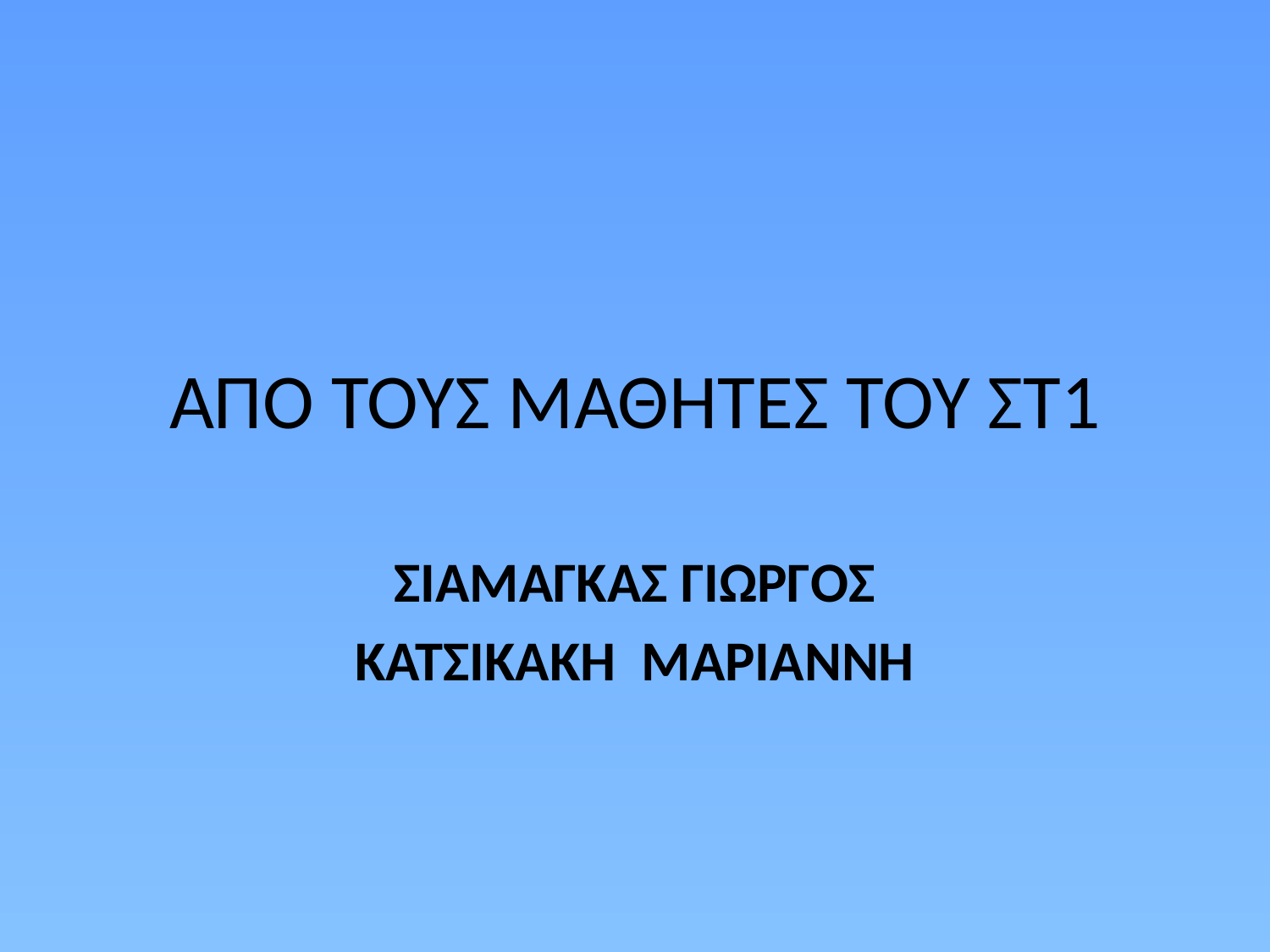

# ΑΠΌ ΤΟΥΣ ΜΑΘΗΤΕΣ ΤΟΥ ΣΤ1
ΣΙΑΜΑΓΚΑΣ ΓΙΩΡΓΟΣ
ΚΑΤΣΙΚΑΚΗ  ΜΑΡΙΑΝΝΗ